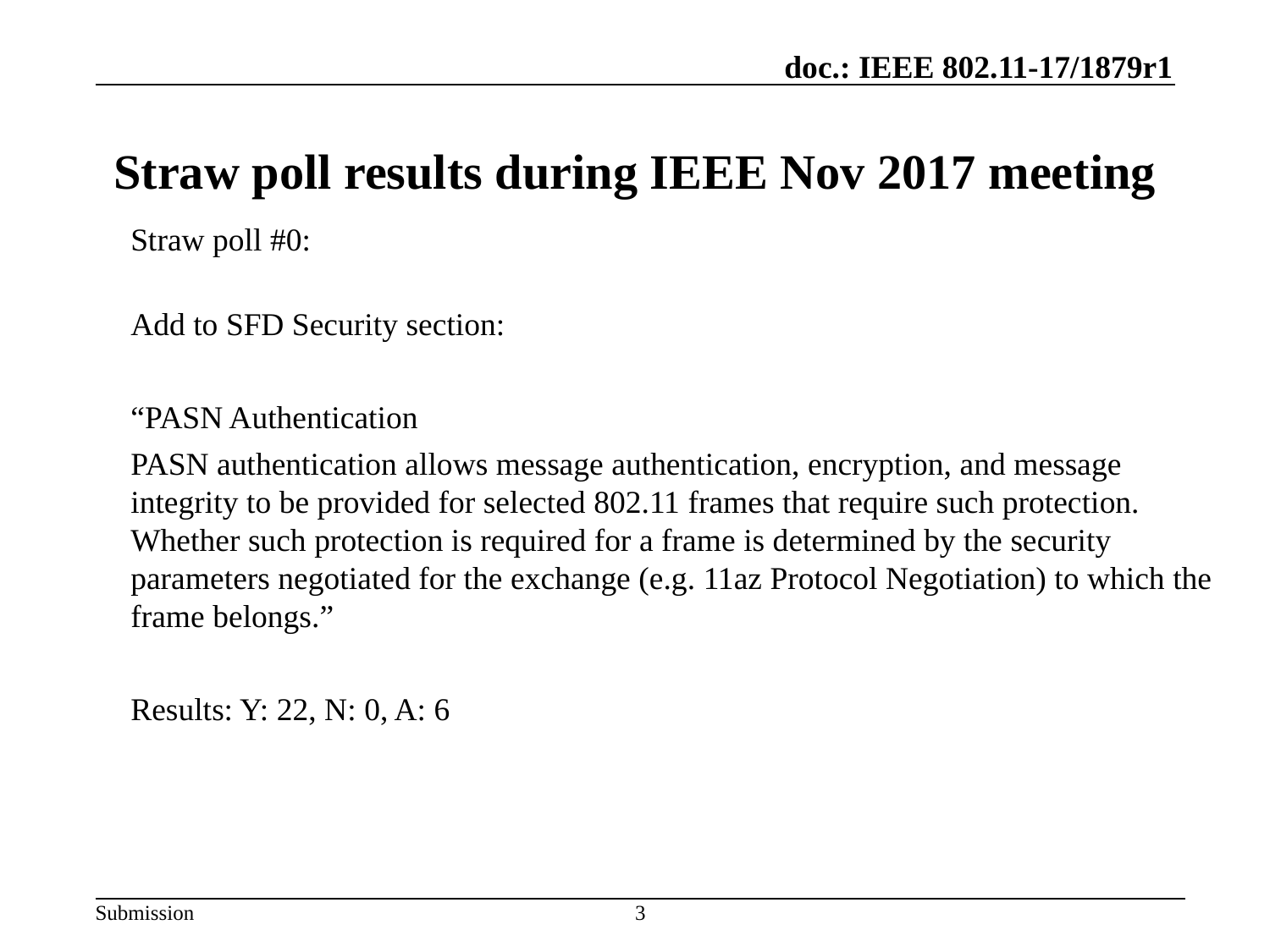

# Straw poll results during IEEE Nov 2017 meeting
Straw poll #0:
Add to SFD Security section:

“PASN Authentication
PASN authentication allows message authentication, encryption, and message integrity to be provided for selected 802.11 frames that require such protection. Whether such protection is required for a frame is determined by the security parameters negotiated for the exchange (e.g. 11az Protocol Negotiation) to which the frame belongs.”

Results: Y: 22, N: 0, A: 6

3